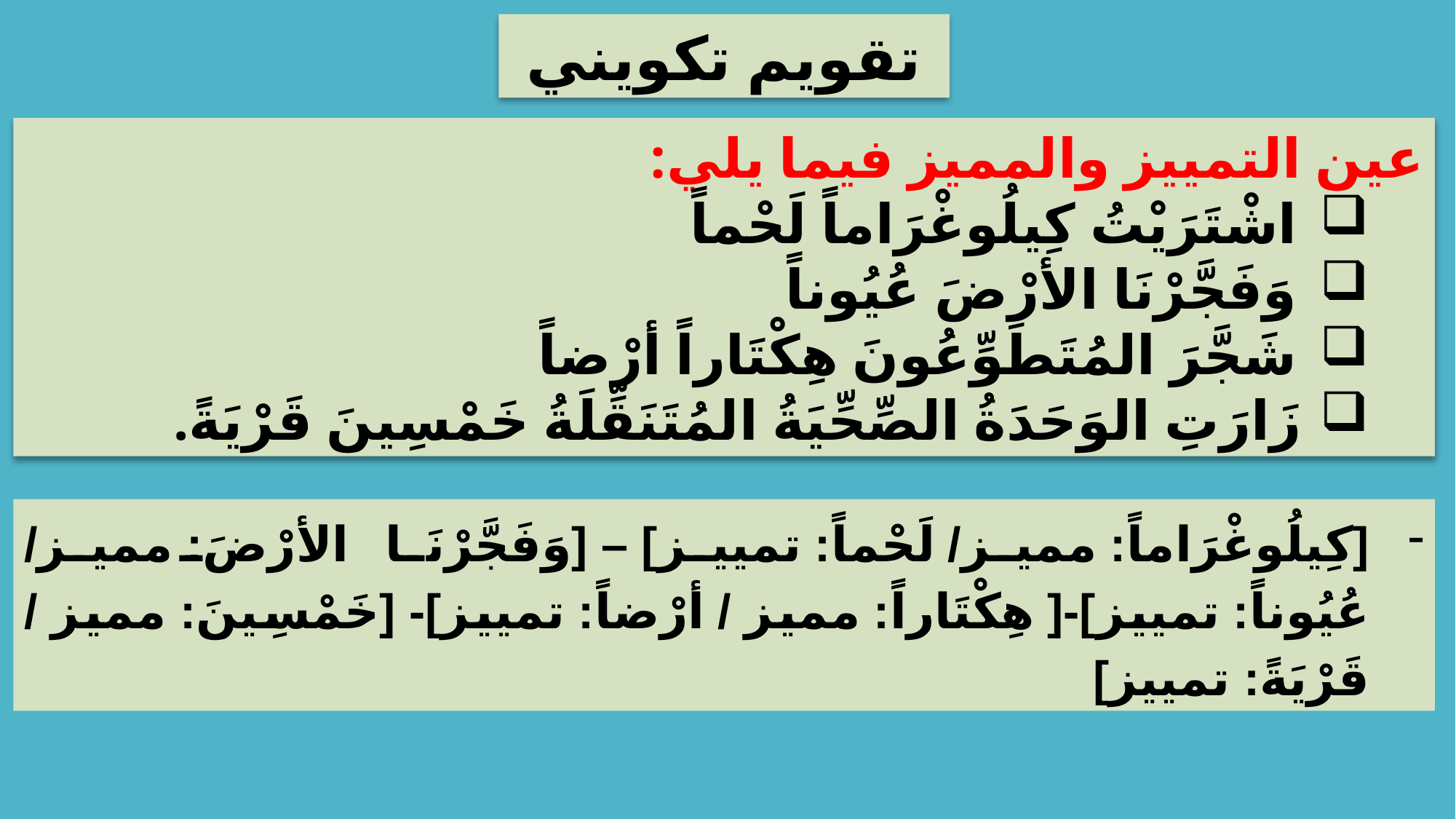

تقويم تكويني
عين التمييز والمميز فيما يلي:
اشْتَرَيْتُ كِيلُوغْرَاماً لَحْماً
وَفَجَّرْنَا الأرْضَ عُيُوناً
شَجَّرَ المُتَطَوِّعُونَ هِكْتَاراً أرْضاً
زَارَتِ الوَحَدَةُ الصِّحِّيَةُ المُتَنَقِّلَةُ خَمْسِينَ قَرْيَةً.
[كِيلُوغْرَاماً: مميز/ لَحْماً: تمييز] – [وَفَجَّرْنَا الأرْضَ: مميز/ عُيُوناً: تمييز]-[ هِكْتَاراً: مميز / أرْضاً: تمييز]- [خَمْسِينَ: مميز / قَرْيَةً: تمييز]